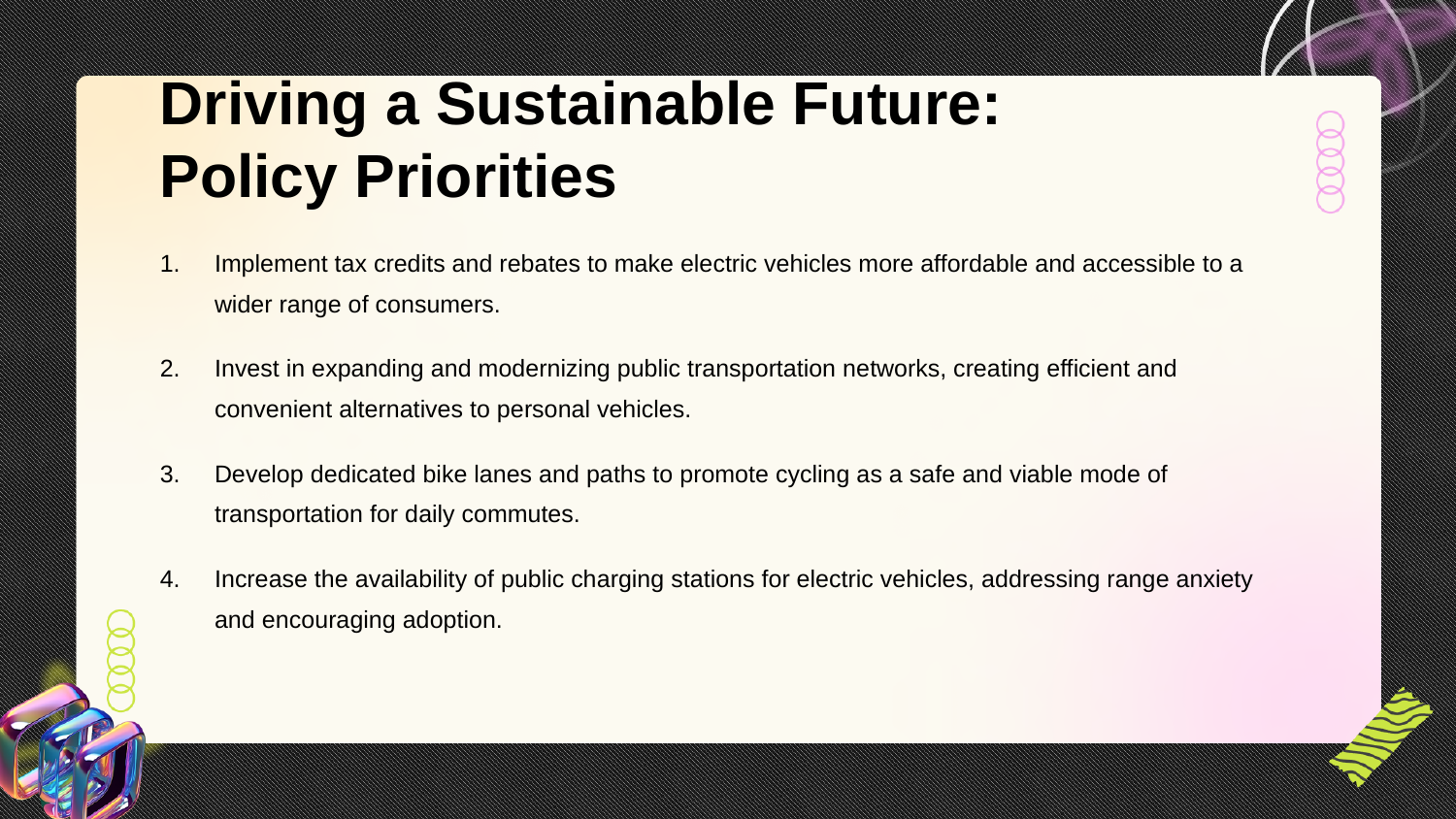

Driving a Sustainable Future: Policy Priorities
Implement tax credits and rebates to make electric vehicles more affordable and accessible to a wider range of consumers.
Invest in expanding and modernizing public transportation networks, creating efficient and convenient alternatives to personal vehicles.
Develop dedicated bike lanes and paths to promote cycling as a safe and viable mode of transportation for daily commutes.
Increase the availability of public charging stations for electric vehicles, addressing range anxiety and encouraging adoption.